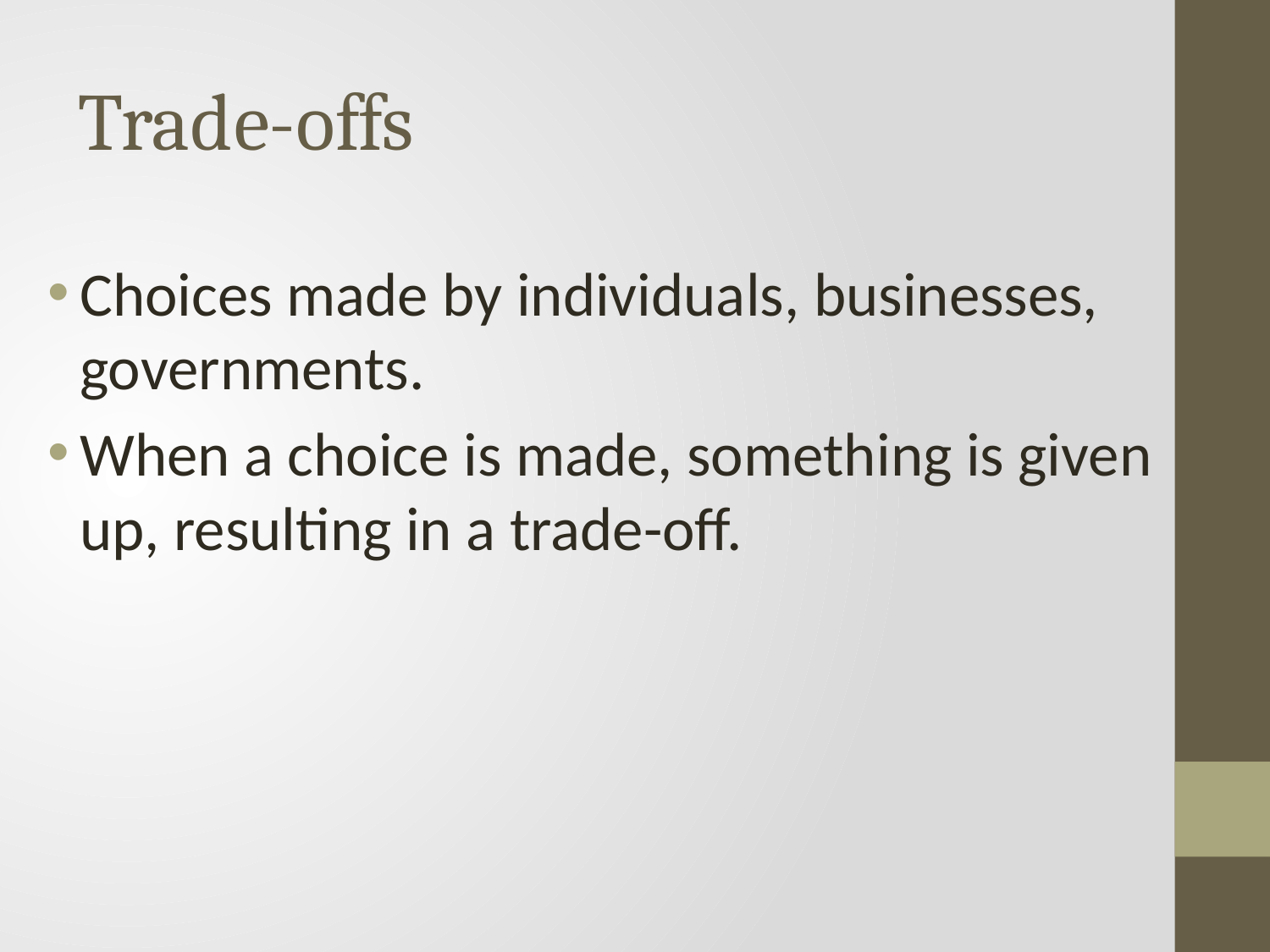

# Trade-offs
Choices made by individuals, businesses, governments.
When a choice is made, something is given up, resulting in a trade-off.